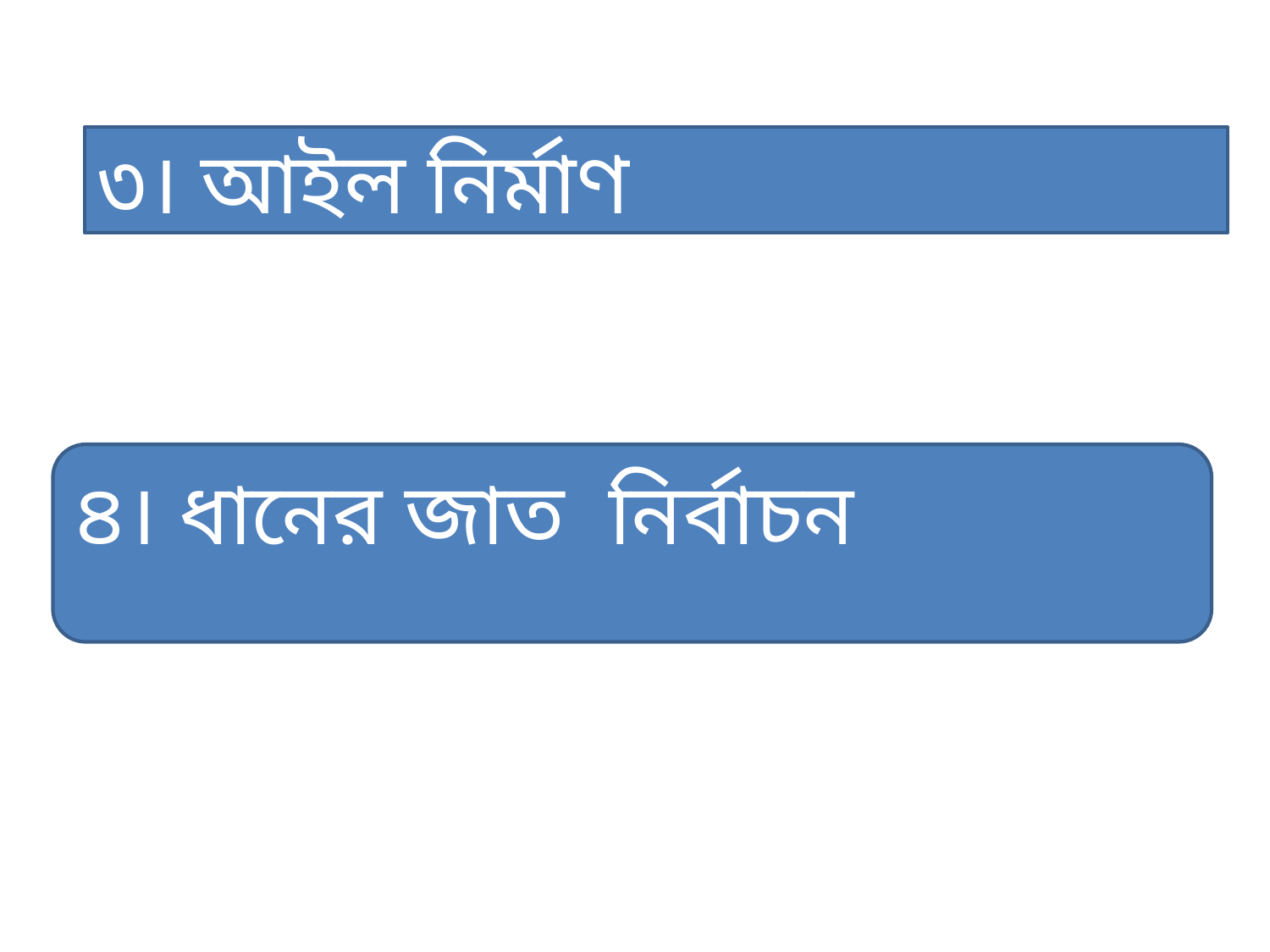

৩। আইল নির্মাণ
৪। ধানের জাত  নির্বাচন